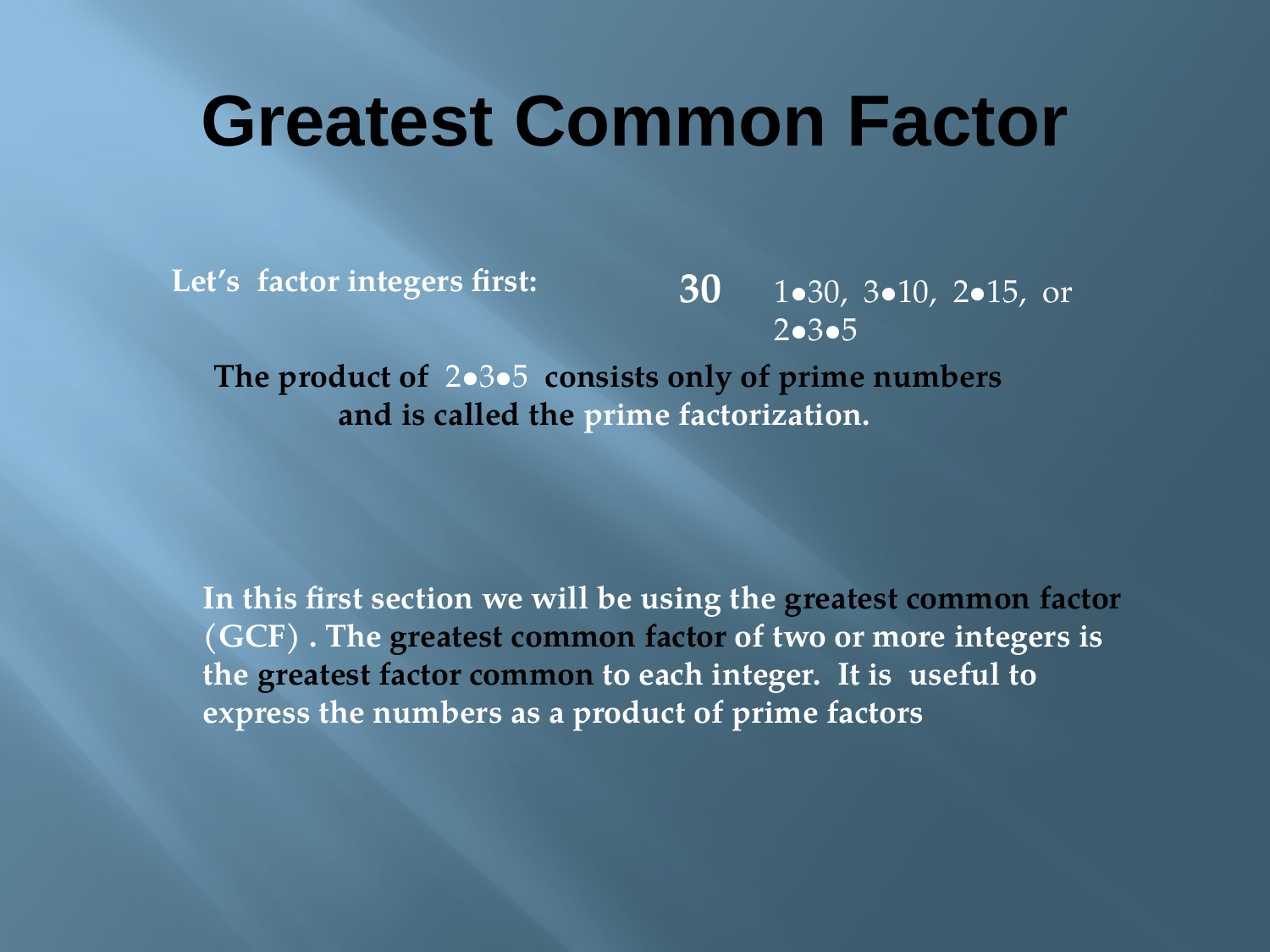

# Greatest Common Factor
Let’s  factor integers first:
30
1∙30,  3∙10,  2∙15,  or 2∙3∙5
The product of  2∙3∙5  consists only of prime numbers and is called the prime factorization.

In this first section we will be using the greatest common factor (GCF) . The greatest common factor of two or more integers is the greatest factor common to each integer.  It is  useful to express the numbers as a product of prime factors